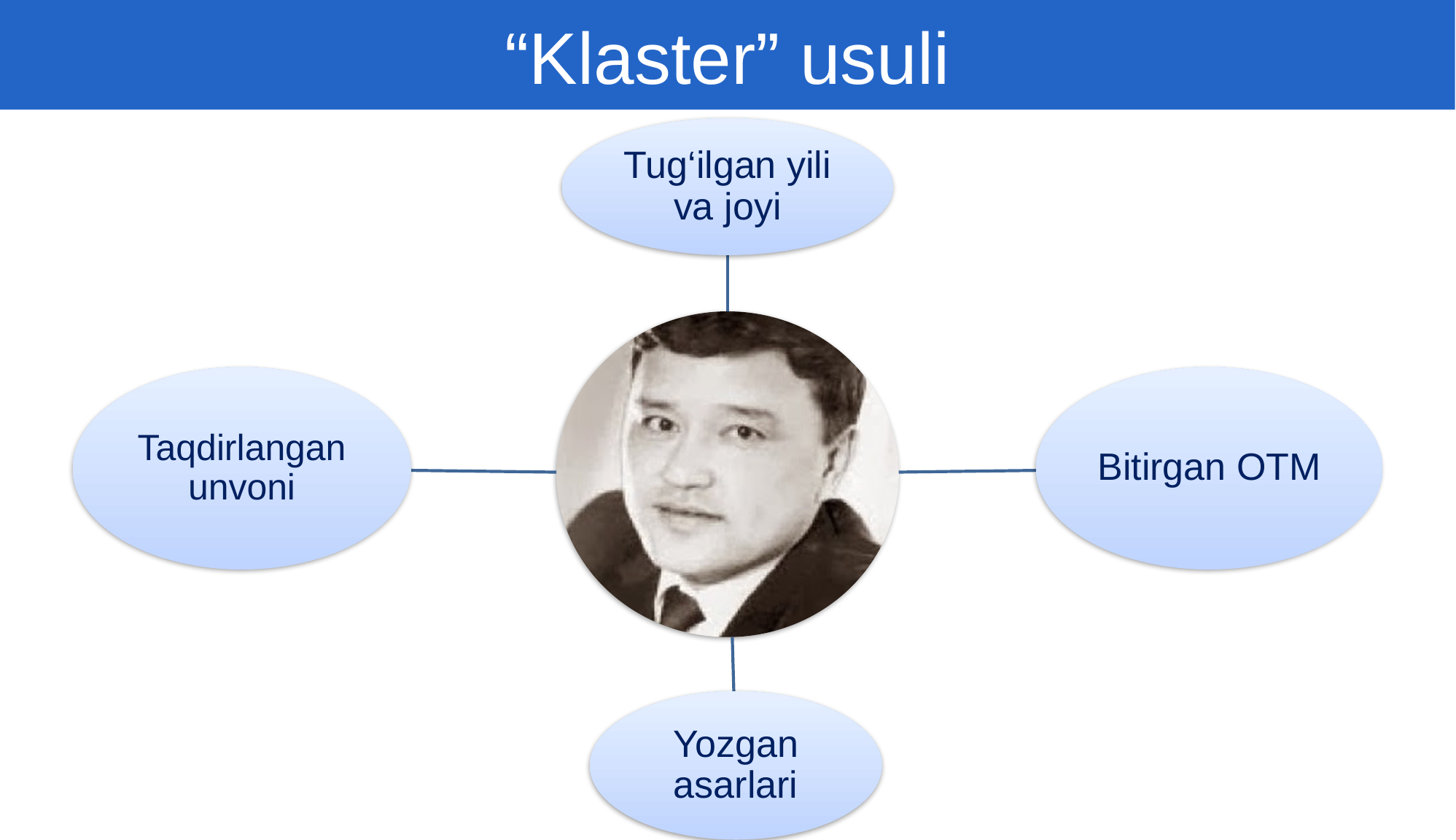

“Klaster” usuli

Tug‘ilgan yili va joyi

Bitirgan OTM

Yozgan asarlari

Taqdirlangan unvoni